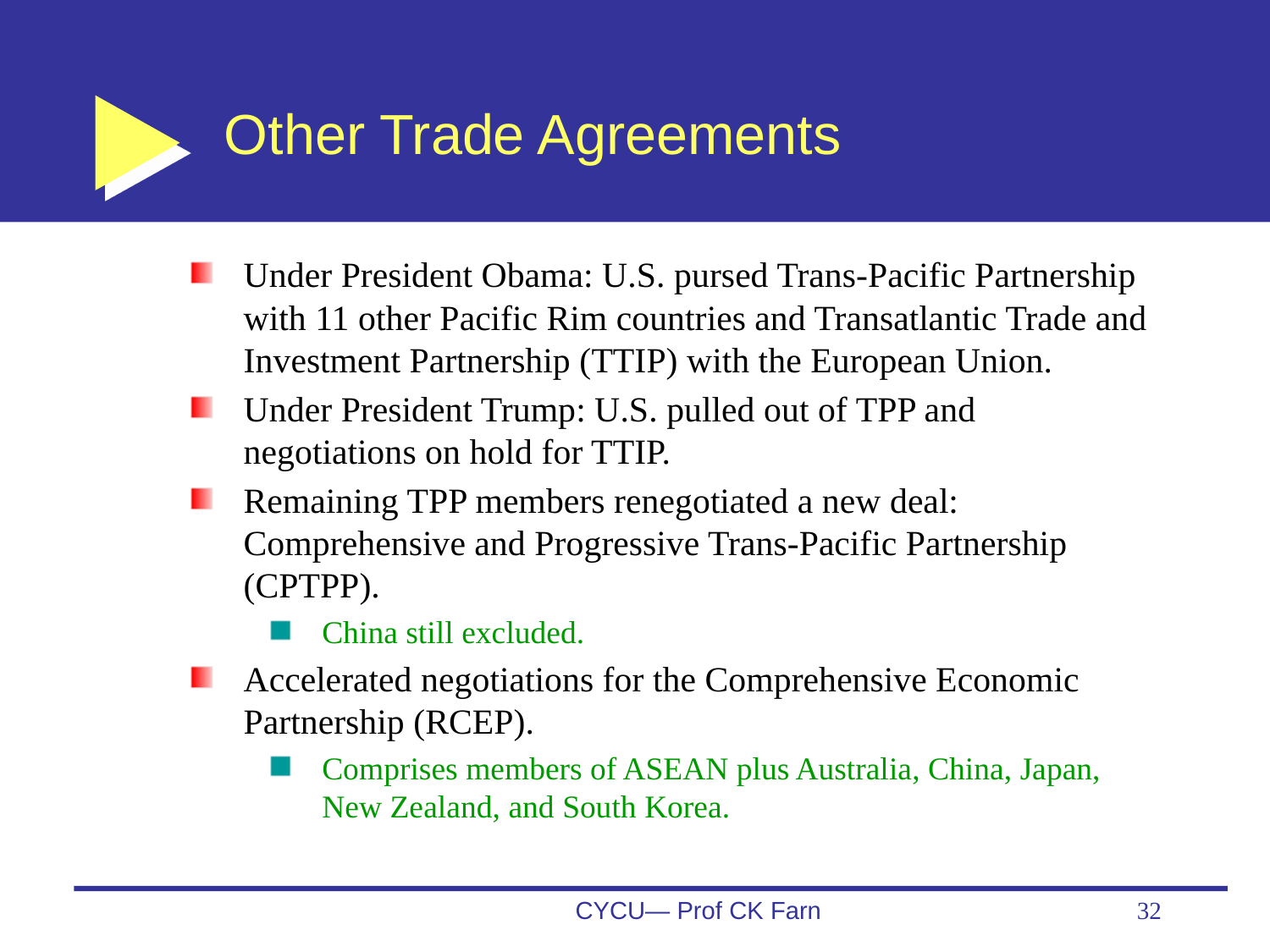

# Other Trade Agreements
Under President Obama: U.S. pursed Trans-Pacific Partnership with 11 other Pacific Rim countries and Transatlantic Trade and Investment Partnership (TTIP) with the European Union.
Under President Trump: U.S. pulled out of TPP and negotiations on hold for TTIP.
Remaining TPP members renegotiated a new deal: Comprehensive and Progressive Trans-Pacific Partnership (CPTPP).
China still excluded.
Accelerated negotiations for the Comprehensive Economic Partnership (RCEP).
Comprises members of ASEAN plus Australia, China, Japan, New Zealand, and South Korea.

CYCU— Prof CK Farn
32